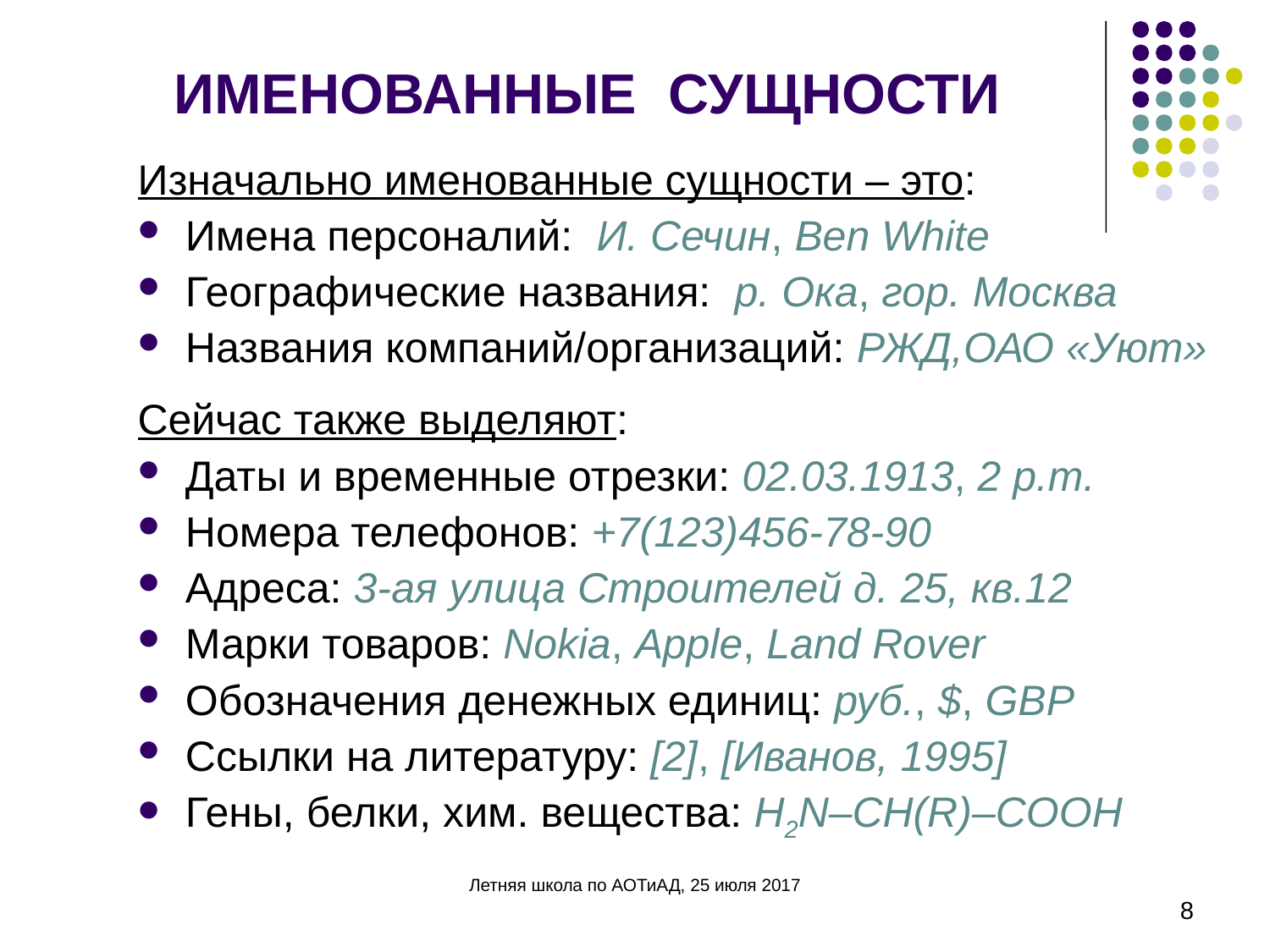

# ИМЕНОВАННЫЕ  СУЩНОСТИ
Изначально именованные сущности – это:
Имена персоналий:  И. Сечин, Ben White
Географические названия:  р. Ока, гор. Москва
Названия компаний/организаций: РЖД,ОАО «Уют»
Сейчас также выделяют:
Даты и временные отрезки: 02.03.1913, 2 p.m.
Номера телефонов: +7(123)456-78-90
Адреса: 3-ая улица Строителей д. 25, кв.12
Марки товаров: Nokia, Apple, Land Rover
Обозначения денежных единиц: руб., $, GBP
Ссылки на литературу: [2], [Иванов, 1995]
Гены, белки, хим. вещества: H2N–CH(R)–COOH
Летняя школа по АОТиАД, 25 июля 2017
8